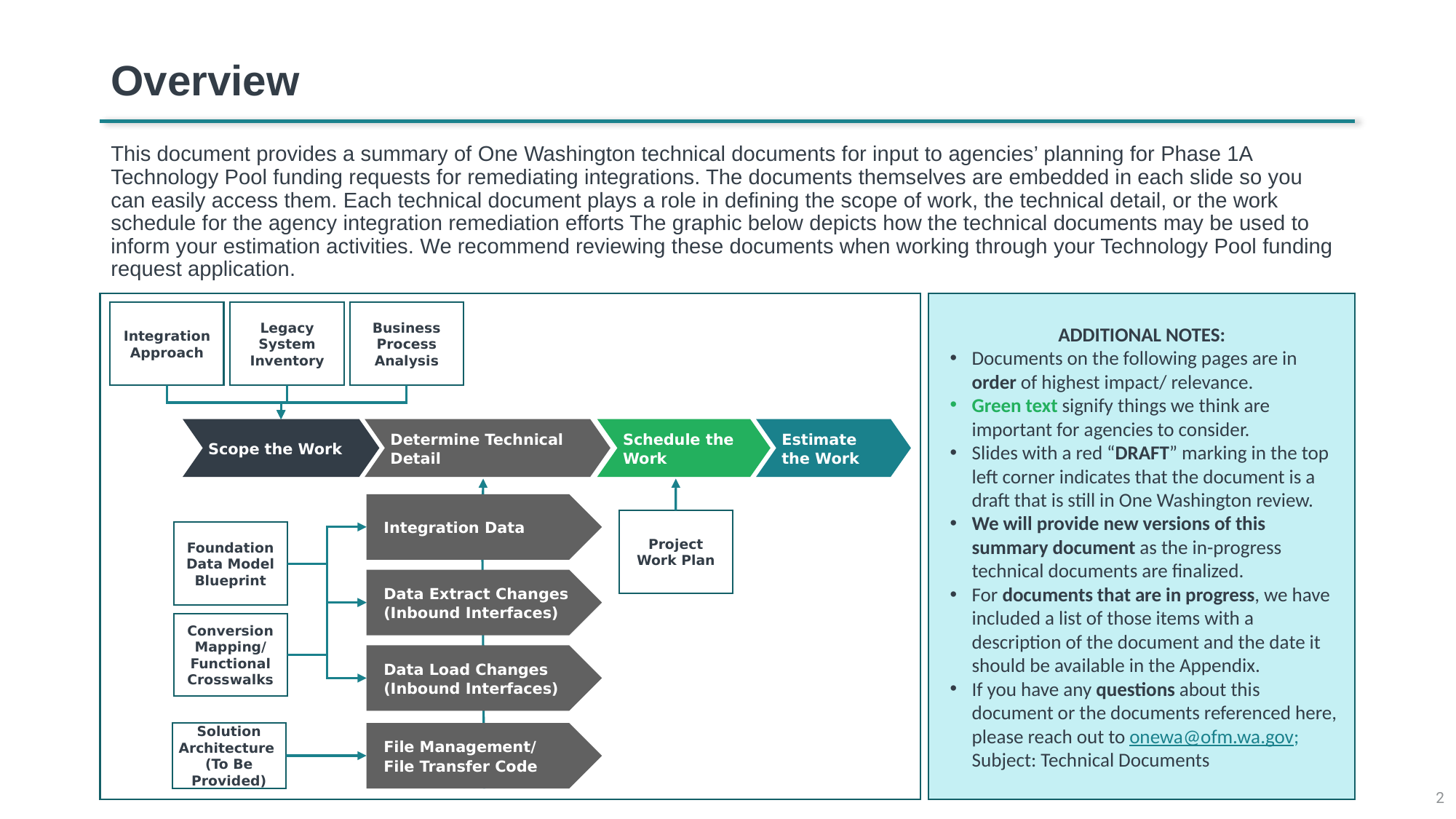

# Overview
This document provides a summary of One Washington technical documents for input to agencies’ planning for Phase 1A Technology Pool funding requests for remediating integrations. The documents themselves are embedded in each slide so you can easily access them. Each technical document plays a role in defining the scope of work, the technical detail, or the work schedule for the agency integration remediation efforts The graphic below depicts how the technical documents may be used to inform your estimation activities. We recommend reviewing these documents when working through your Technology Pool funding request application.

ADDITIONAL NOTES:
Documents on the following pages are in order of highest impact/ relevance.
Green text signify things we think are important for agencies to consider.
Slides with a red “DRAFT” marking in the top left corner indicates that the document is a draft that is still in One Washington review.
We will provide new versions of this summary document as the in-progress technical documents are finalized.
For documents that are in progress, we have included a list of those items with a description of the document and the date it should be available in the Appendix.
If you have any questions about this document or the documents referenced here, please reach out to onewa@ofm.wa.gov; Subject: Technical Documents
Integration Approach
Legacy System Inventory
Business Process Analysis
Scope the Work
Determine Technical Detail
Schedule the Work
Estimate the Work
Integration Data
Project
Work Plan
Foundation Data Model Blueprint
Data Extract Changes
(Inbound Interfaces)
Conversion
Mapping/ Functional Crosswalks
Data Load Changes
(Inbound Interfaces)
Solution
Architecture
(To Be
Provided)
File Management/
File Transfer Code
2